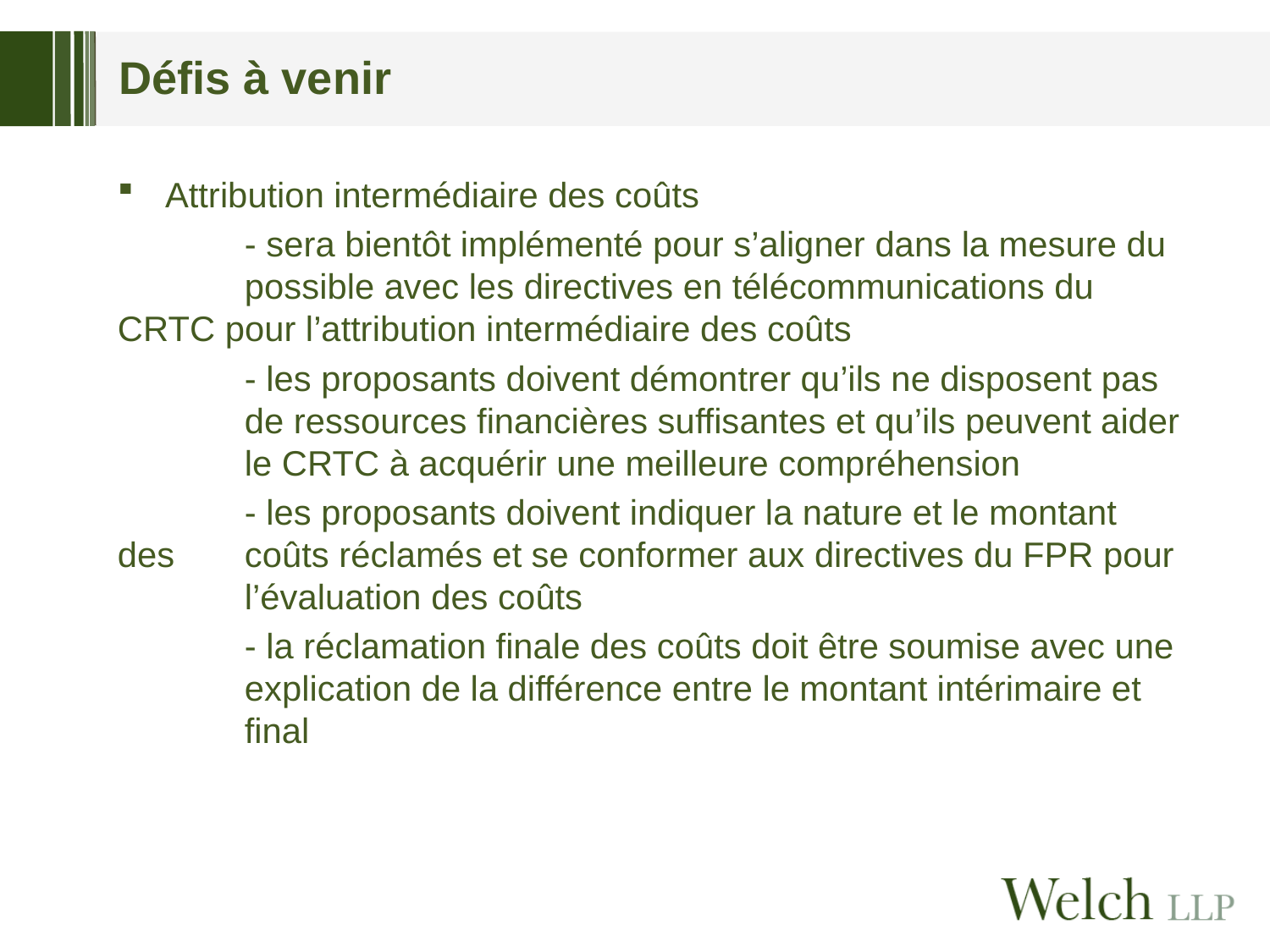

# Défis à venir
Attribution intermédiaire des coûts
	- sera bientôt implémenté pour s’aligner dans la mesure du 	possible avec les directives en télécommunications du 	CRTC pour l’attribution intermédiaire des coûts
	- les proposants doivent démontrer qu’ils ne disposent pas 	de ressources financières suffisantes et qu’ils peuvent aider 	le CRTC à acquérir une meilleure compréhension
	- les proposants doivent indiquer la nature et le montant des 	coûts réclamés et se conformer aux directives du FPR pour 	l’évaluation des coûts
	- la réclamation finale des coûts doit être soumise avec une 	explication de la différence entre le montant intérimaire et 	final